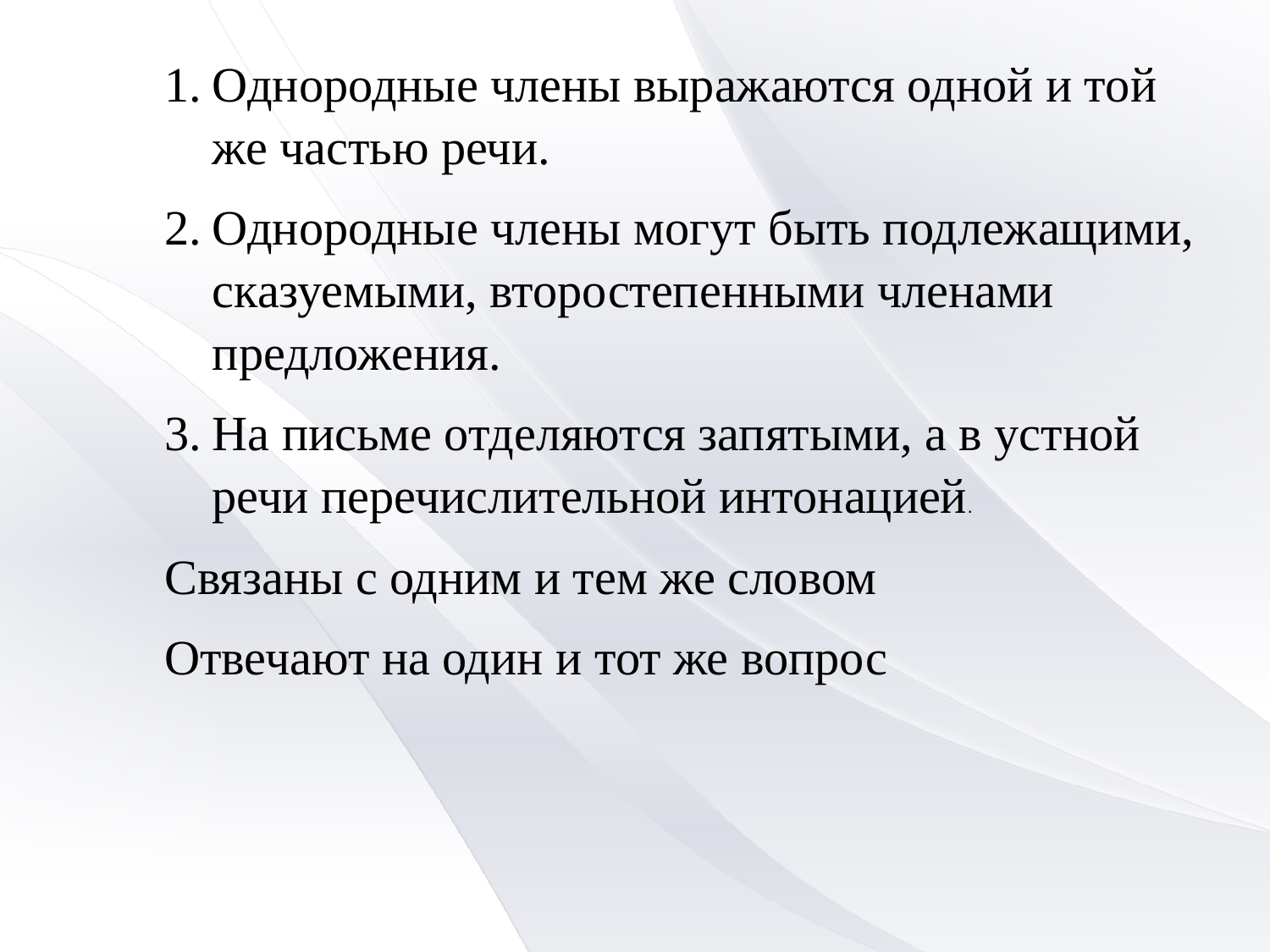

| Однородные члены выражаются одной и той же частью речи. Однородные члены могут быть подлежащими, сказуемыми, второстепенными членами предложения. На письме отделяются запятыми, а в устной речи перечислительной интонацией. Связаны с одним и тем же словом Отвечают на один и тот же вопрос |
| --- |